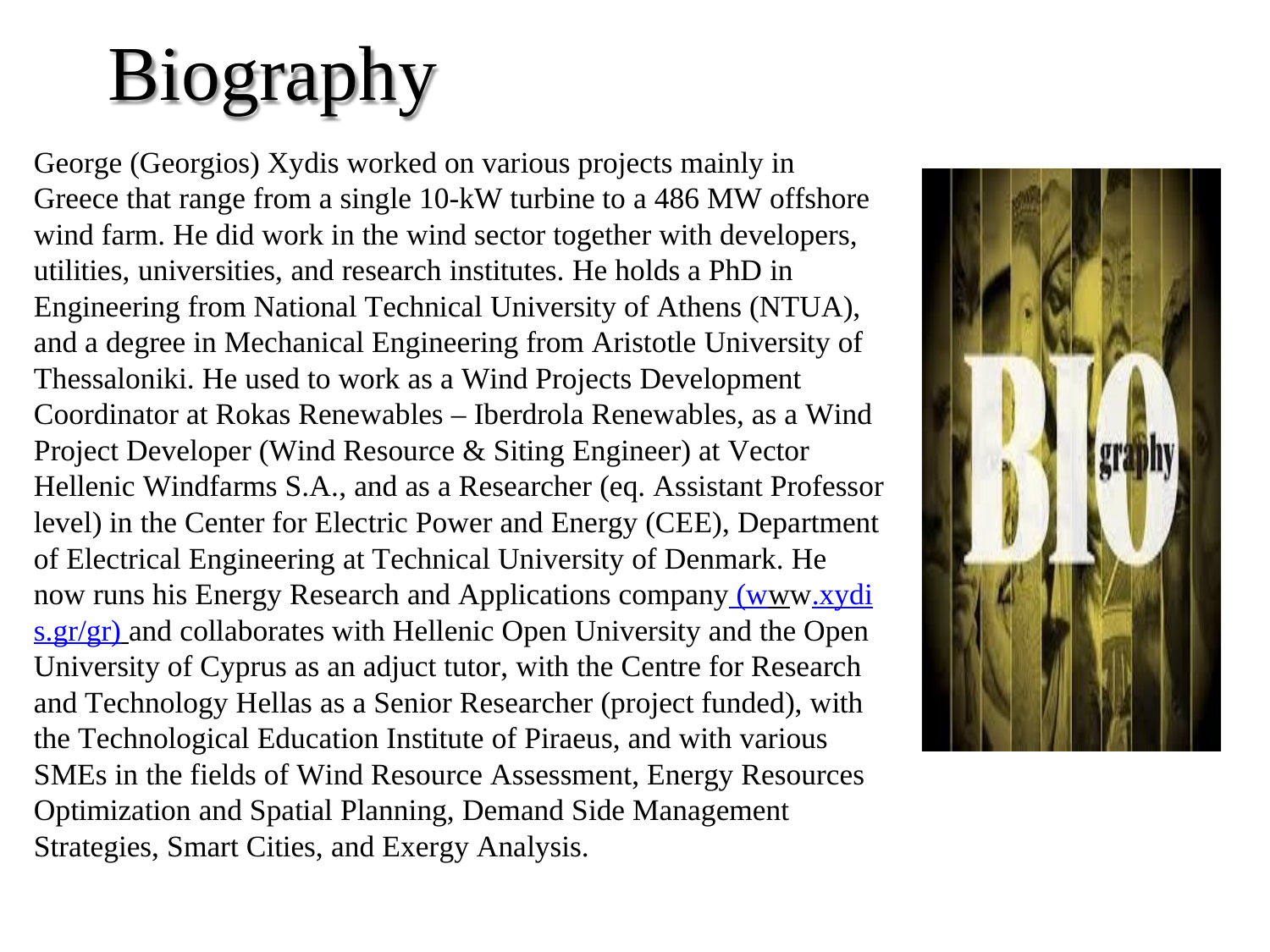

# Biography
George (Georgios) Xydis worked on various projects mainly in Greece that range from a single 10-kW turbine to a 486 MW offshore wind farm. He did work in the wind sector together with developers, utilities, universities, and research institutes. He holds a PhD in Engineering from National Technical University of Athens (NTUA), and a degree in Mechanical Engineering from Aristotle University of Thessaloniki. He used to work as a Wind Projects Development Coordinator at Rokas Renewables – Iberdrola Renewables, as a Wind Project Developer (Wind Resource & Siting Engineer) at Vector Hellenic Windfarms S.A., and as a Researcher (eq. Assistant Professor level) in the Center for Electric Power and Energy (CEE), Department of Electrical Engineering at Technical University of Denmark. He now runs his Energy Research and Applications company (www.xydis.gr/gr) and collaborates with Hellenic Open University and the Open University of Cyprus as an adjuct tutor, with the Centre for Research and Technology Hellas as a Senior Researcher (project funded), with the Technological Education Institute of Piraeus, and with various SMEs in the fields of Wind Resource Assessment, Energy Resources Optimization and Spatial Planning, Demand Side Management Strategies, Smart Cities, and Exergy Analysis.